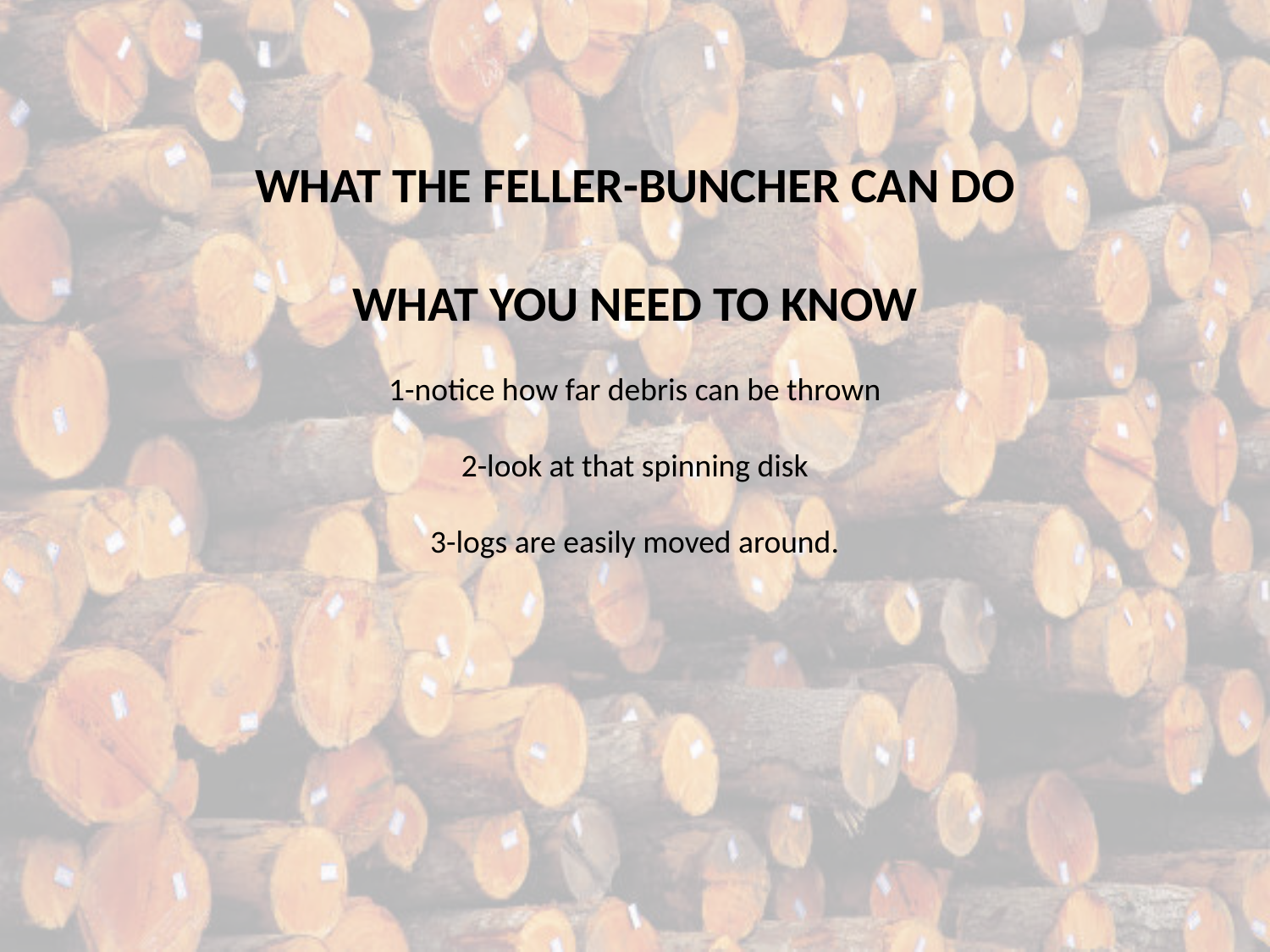

WHAT THE FELLER-BUNCHER CAN DO
WHAT YOU NEED TO KNOW
1-notice how far debris can be thrown
2-look at that spinning disk
3-logs are easily moved around.